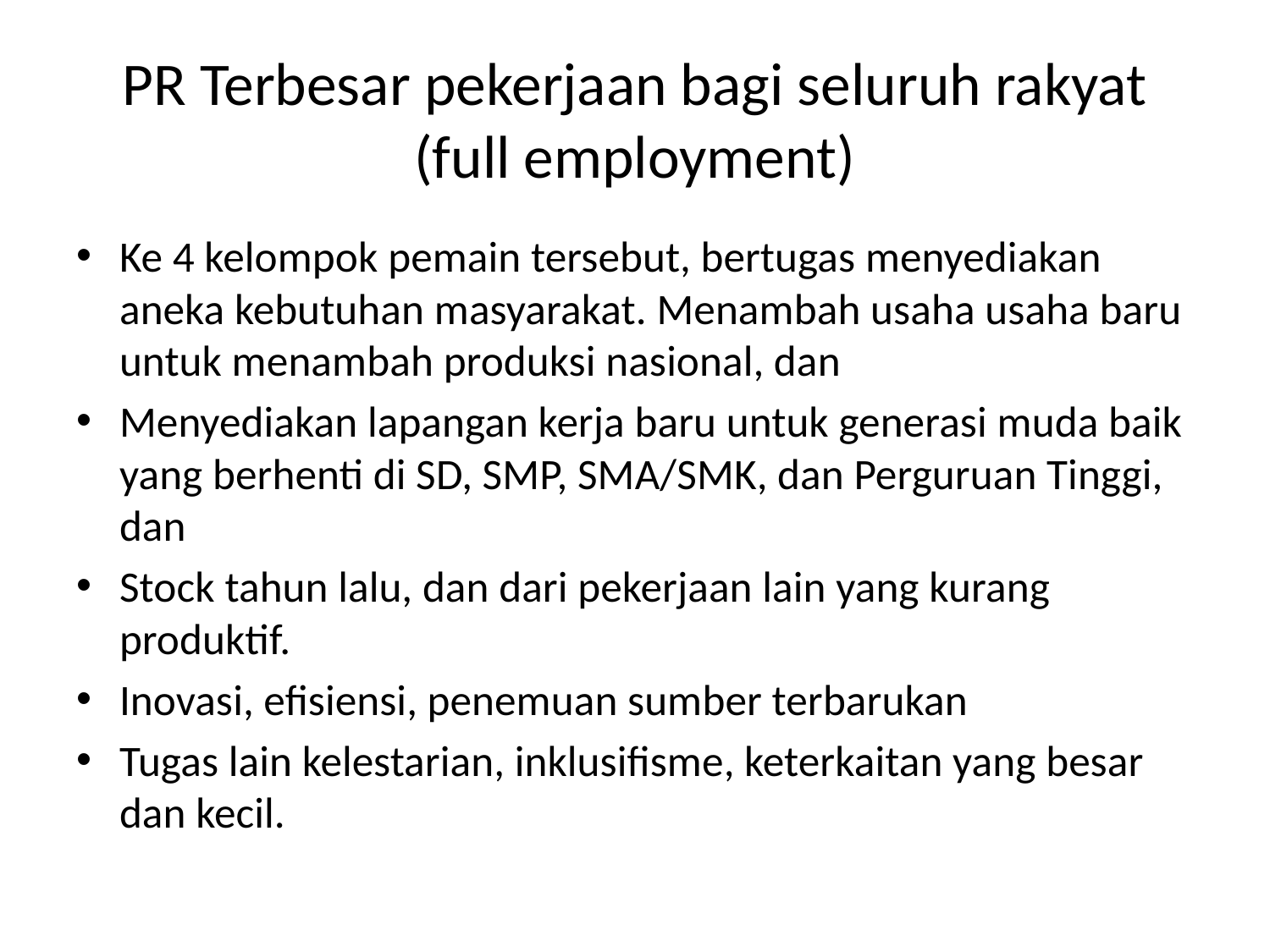

# PR Terbesar pekerjaan bagi seluruh rakyat (full employment)
Ke 4 kelompok pemain tersebut, bertugas menyediakan aneka kebutuhan masyarakat. Menambah usaha usaha baru untuk menambah produksi nasional, dan
Menyediakan lapangan kerja baru untuk generasi muda baik yang berhenti di SD, SMP, SMA/SMK, dan Perguruan Tinggi, dan
Stock tahun lalu, dan dari pekerjaan lain yang kurang produktif.
Inovasi, efisiensi, penemuan sumber terbarukan
Tugas lain kelestarian, inklusifisme, keterkaitan yang besar dan kecil.